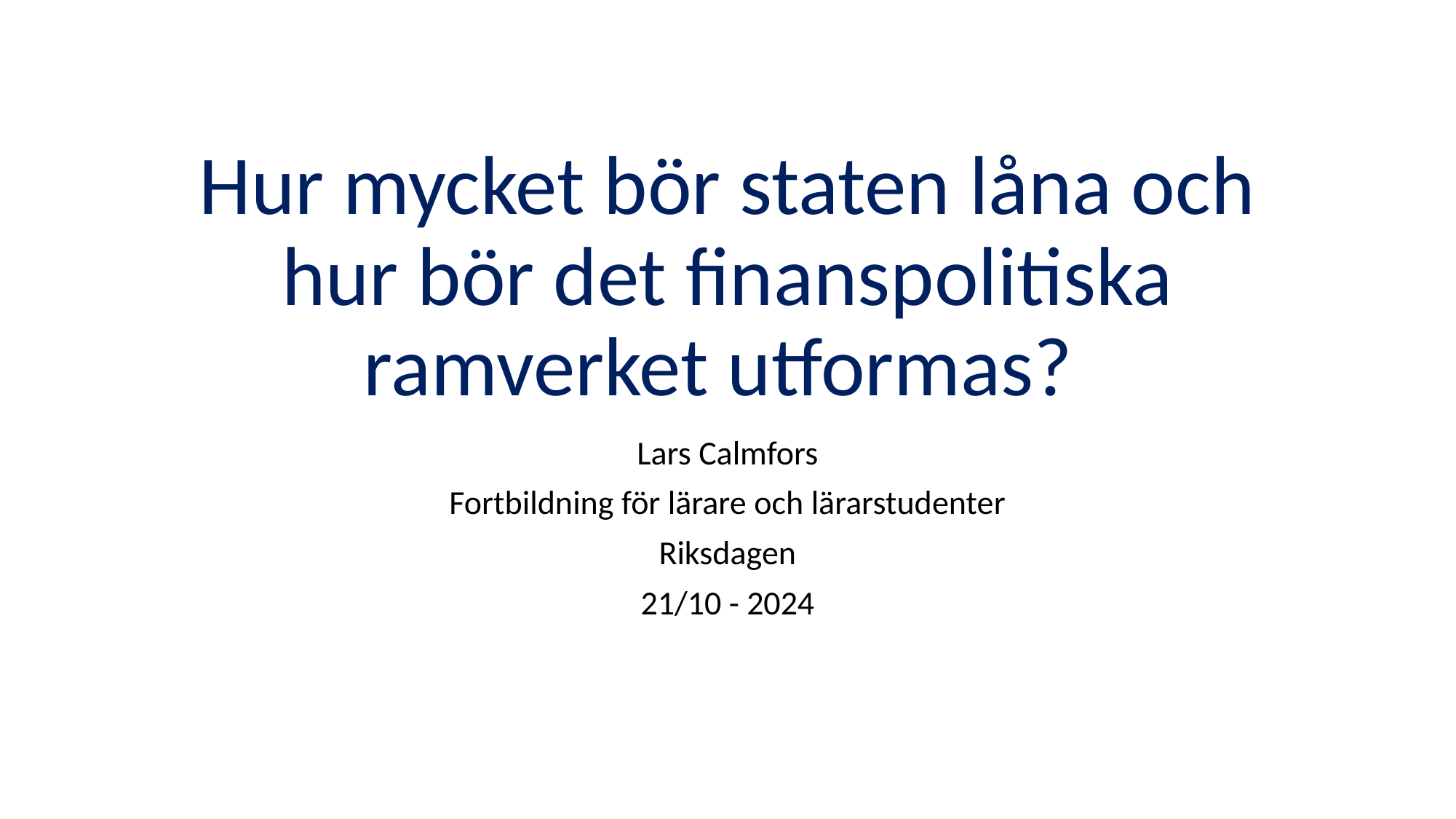

# Hur mycket bör staten låna och hur bör det finanspolitiska ramverket utformas?
Lars Calmfors
Fortbildning för lärare och lärarstudenter
Riksdagen
21/10 - 2024